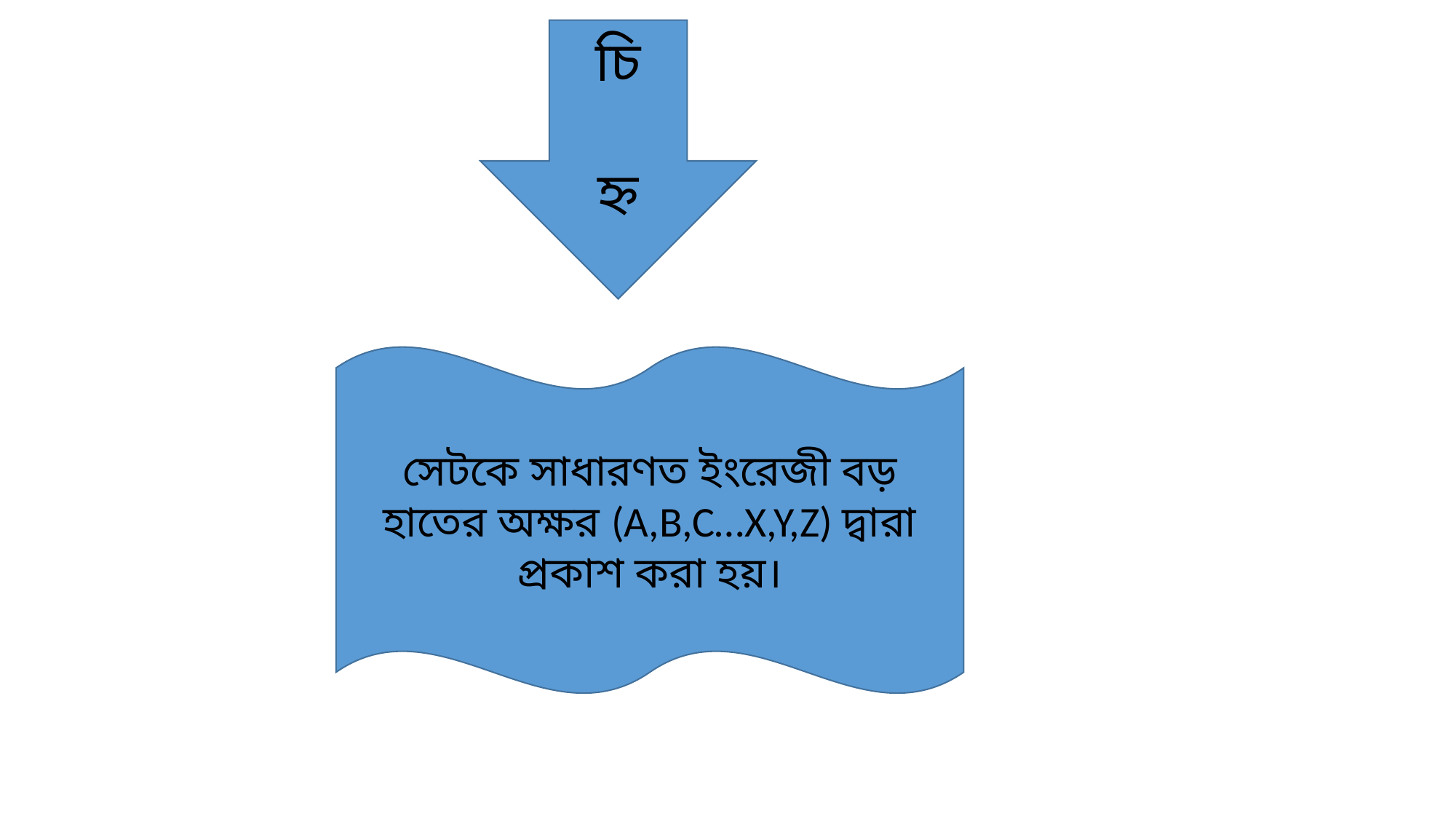

চি

হ্ন
সেটকে সাধারণত ইংরেজী বড় হাতের অক্ষর (A,B,C…X,Y,Z) দ্বারা প্রকাশ করা হয়।